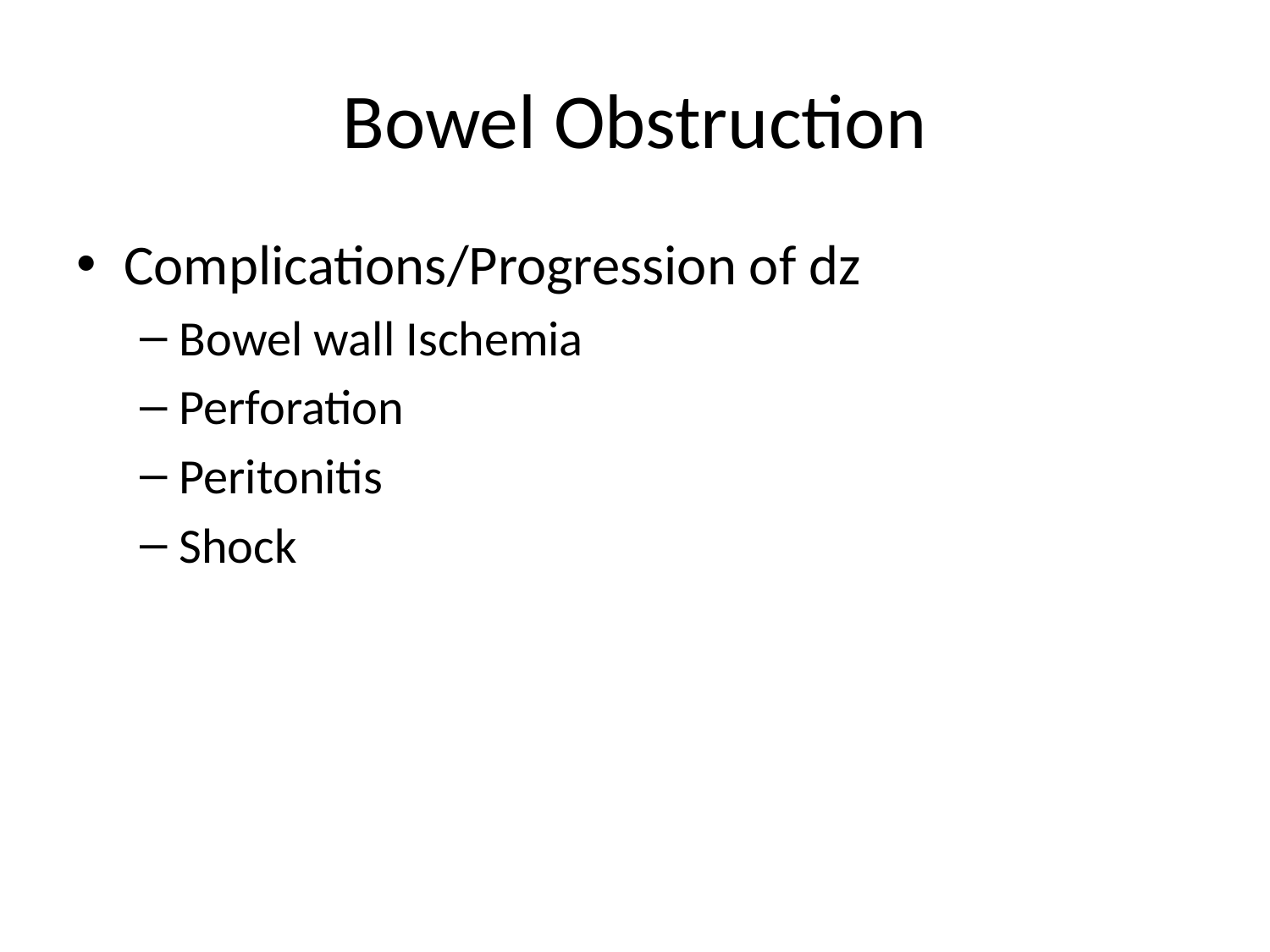

# Bowel Obstruction
Complications/Progression of dz
Bowel wall Ischemia
Perforation
Peritonitis
Shock